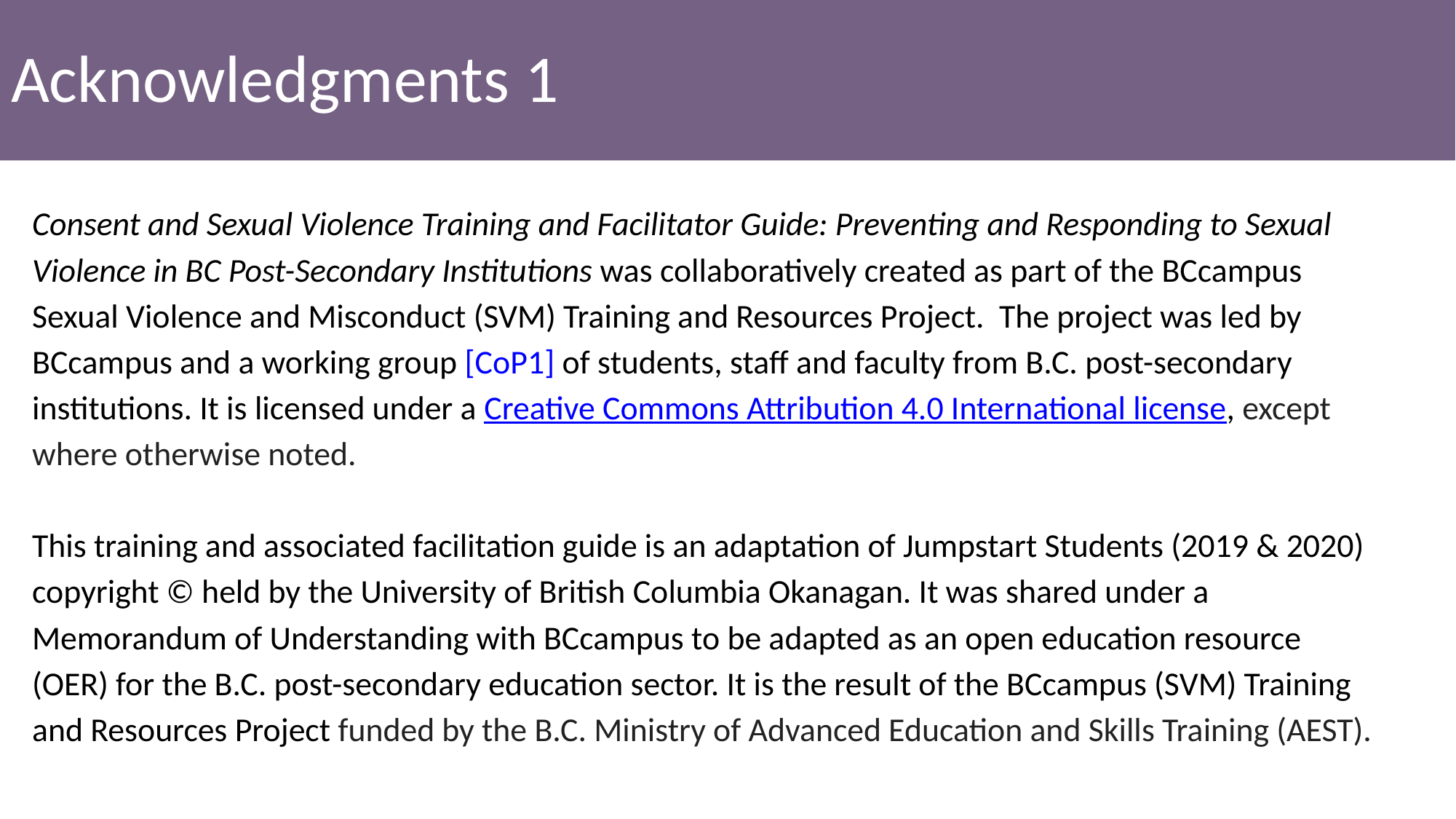

# Acknowledgments 1
Consent and Sexual Violence Training and Facilitator Guide: Preventing and Responding to Sexual Violence in BC Post-Secondary Institutions was collaboratively created as part of the BCcampus Sexual Violence and Misconduct (SVM) Training and Resources Project.  The project was led by BCcampus and a working group [CoP1] of students, staff and faculty from B.C. post-secondary institutions. It is licensed under a Creative Commons Attribution 4.0 International license, except where otherwise noted.

This training and associated facilitation guide is an adaptation of Jumpstart Students (2019 & 2020) copyright © held by the University of British Columbia Okanagan. It was shared under a Memorandum of Understanding with BCcampus to be adapted as an open education resource (OER) for the B.C. post-secondary education sector. It is the result of the BCcampus (SVM) Training and Resources Project funded by the B.C. Ministry of Advanced Education and Skills Training (AEST).